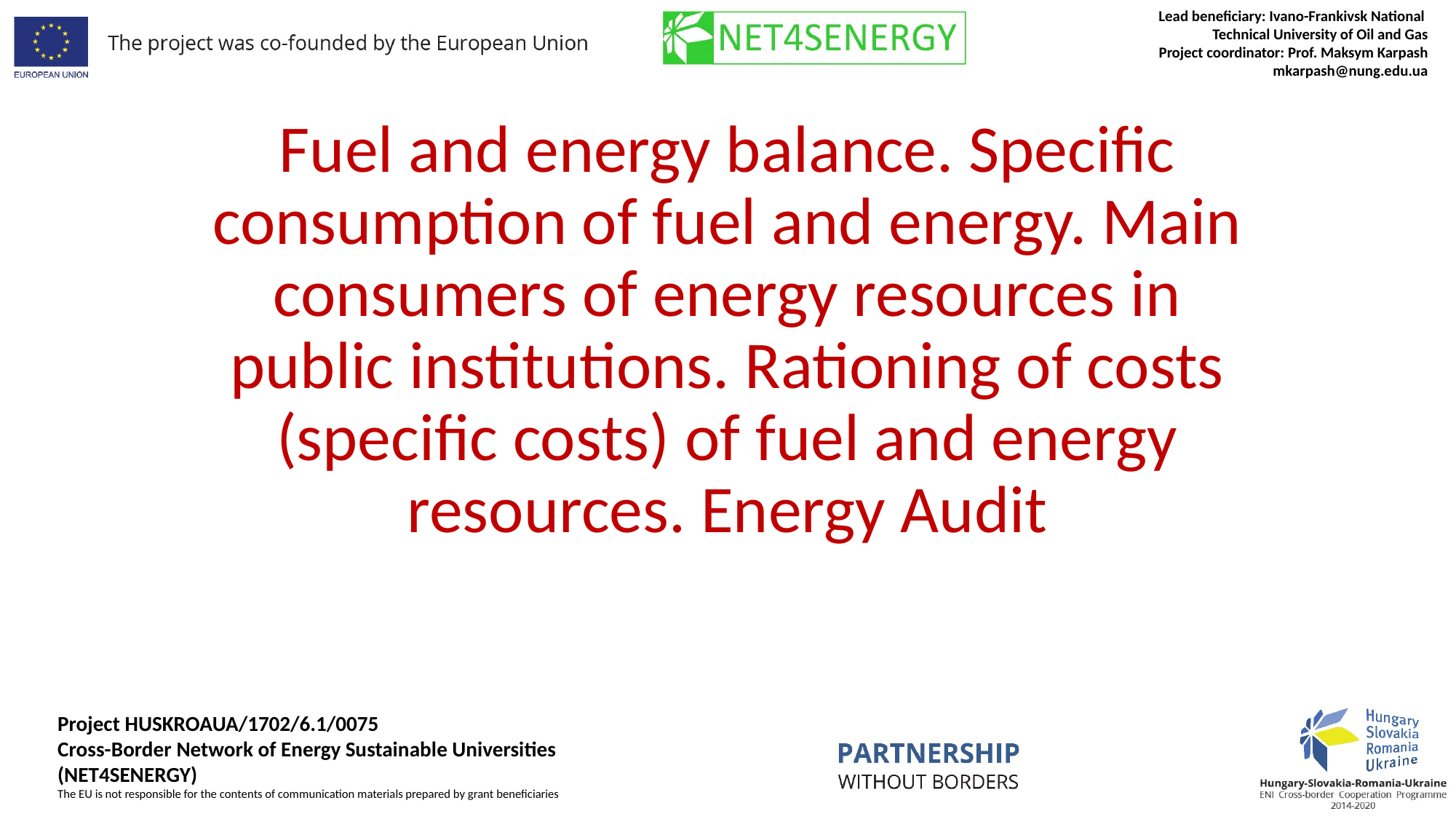

# Fuel and energy balance. Specific consumption of fuel and energy. Main consumers of energy resources in public institutions. Rationing of costs (specific costs) of fuel and energy resources. Energy Audit